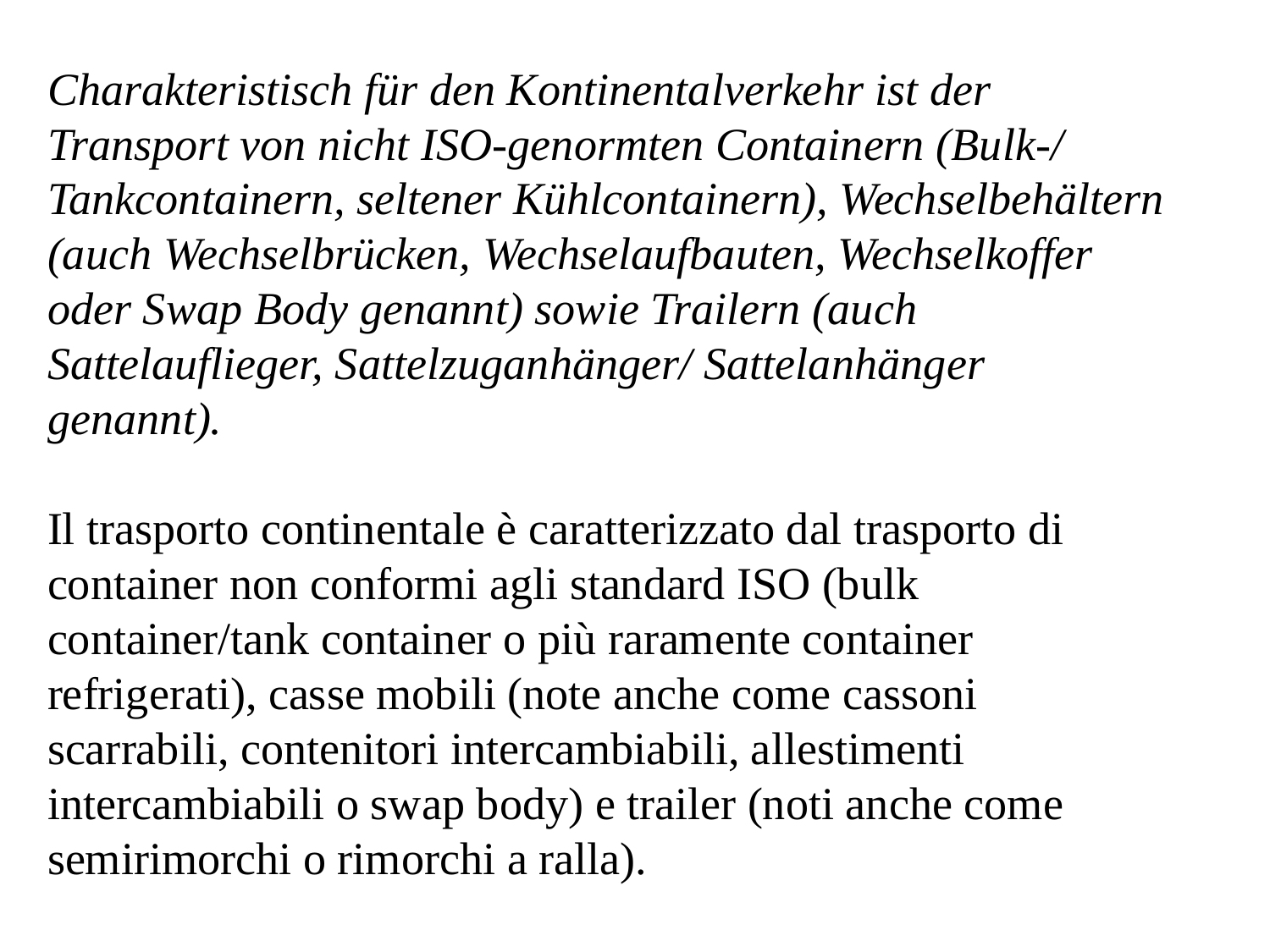

Charakteristisch für den Kontinentalverkehr ist der Transport von nicht ISO-genormten Containern (Bulk-/ Tankcontainern, seltener Kühlcontainern), Wechselbehältern (auch Wechselbrücken, Wechselaufbauten, Wechselkoffer oder Swap Body genannt) sowie Trailern (auch Sattelauflieger, Sattelzuganhänger/ Sattelanhänger genannt).

Il trasporto continentale è caratterizzato dal trasporto di container non conformi agli standard ISO (bulk container/tank container o più raramente container refrigerati), casse mobili (note anche come cassoni scarrabili, contenitori intercambiabili, allestimenti intercambiabili o swap body) e trailer (noti anche come semirimorchi o rimorchi a ralla).